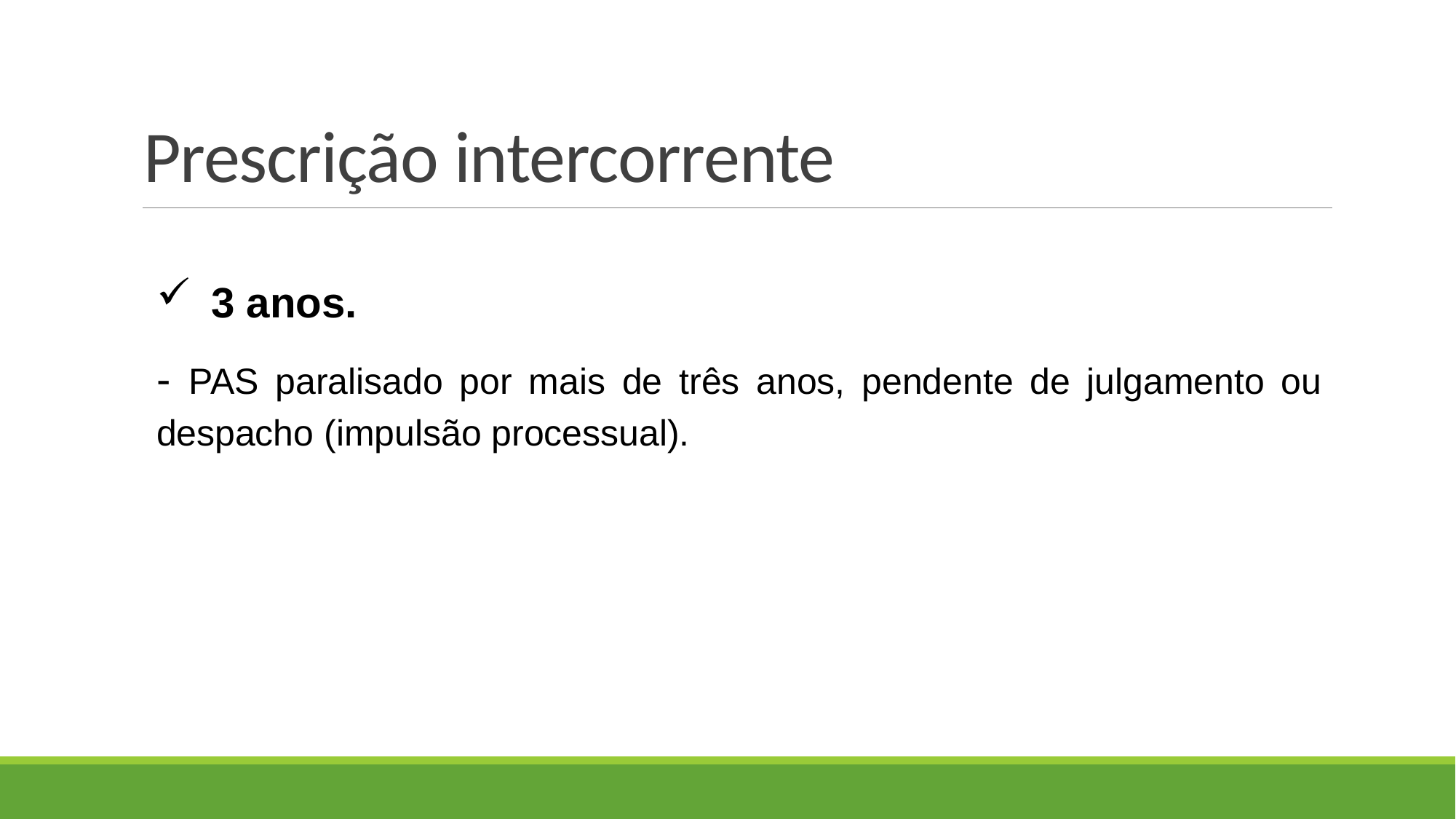

# Prescrição intercorrente
3 anos.
- PAS paralisado por mais de três anos, pendente de julgamento ou despacho (impulsão processual).